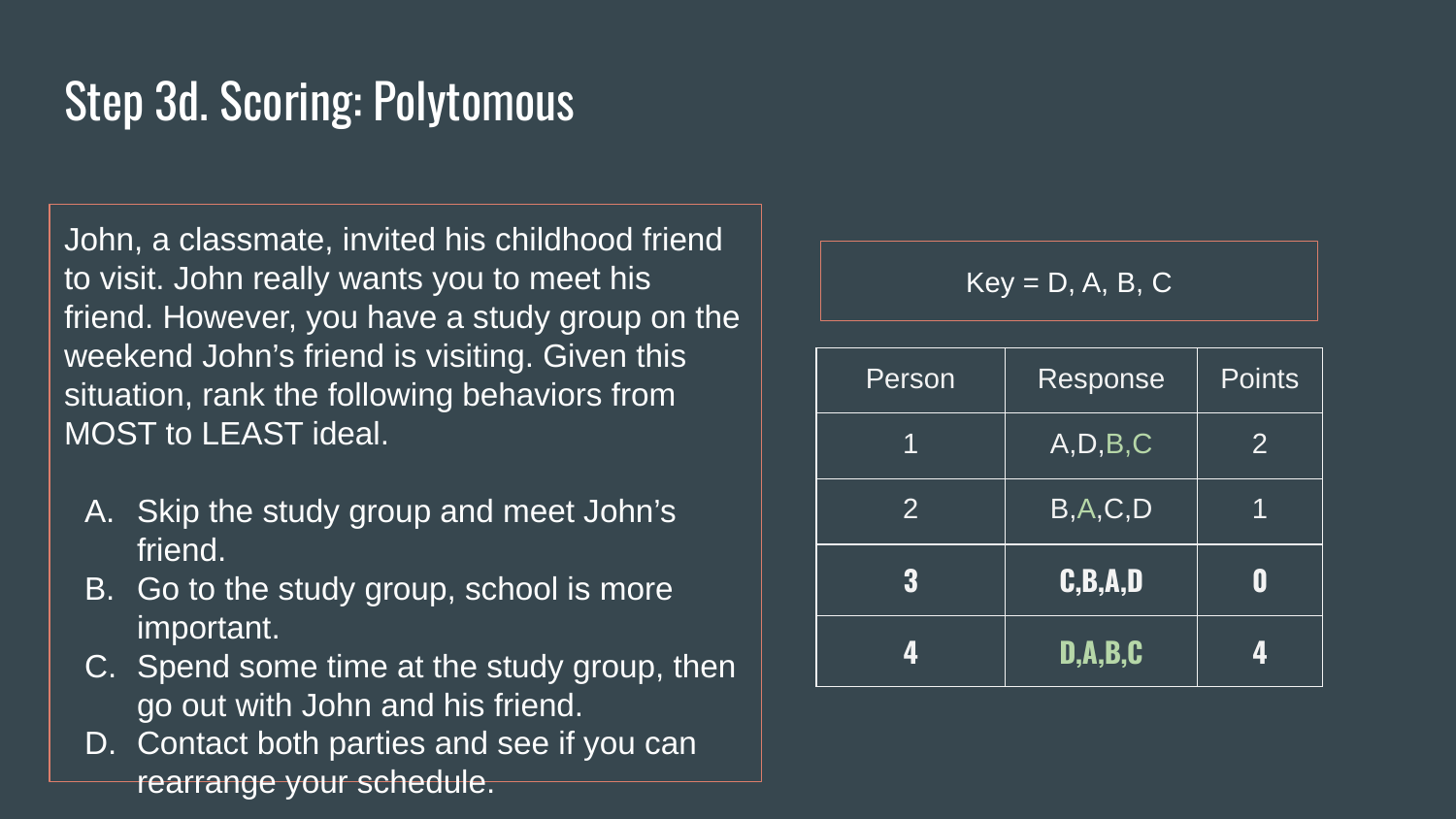

# Step 3d. Scoring: Polytomous
John, a classmate, invited his childhood friend to visit. John really wants you to meet his friend. However, you have a study group on the weekend John’s friend is visiting. Given this situation, rank the following behaviors from MOST to LEAST ideal.

Skip the study group and meet John’s friend.
Go to the study group, school is more important.
Spend some time at the study group, then go out with John and his friend.
Contact both parties and see if you can rearrange your schedule.
Key = D, A, B, C
| Person | Response | Points |
| --- | --- | --- |
| 1 | A,D,B,C | 2 |
| 2 | B,A,C,D | 1 |
| 3 | C,B,A,D | 0 |
| 4 | D,A,B,C | 4 |